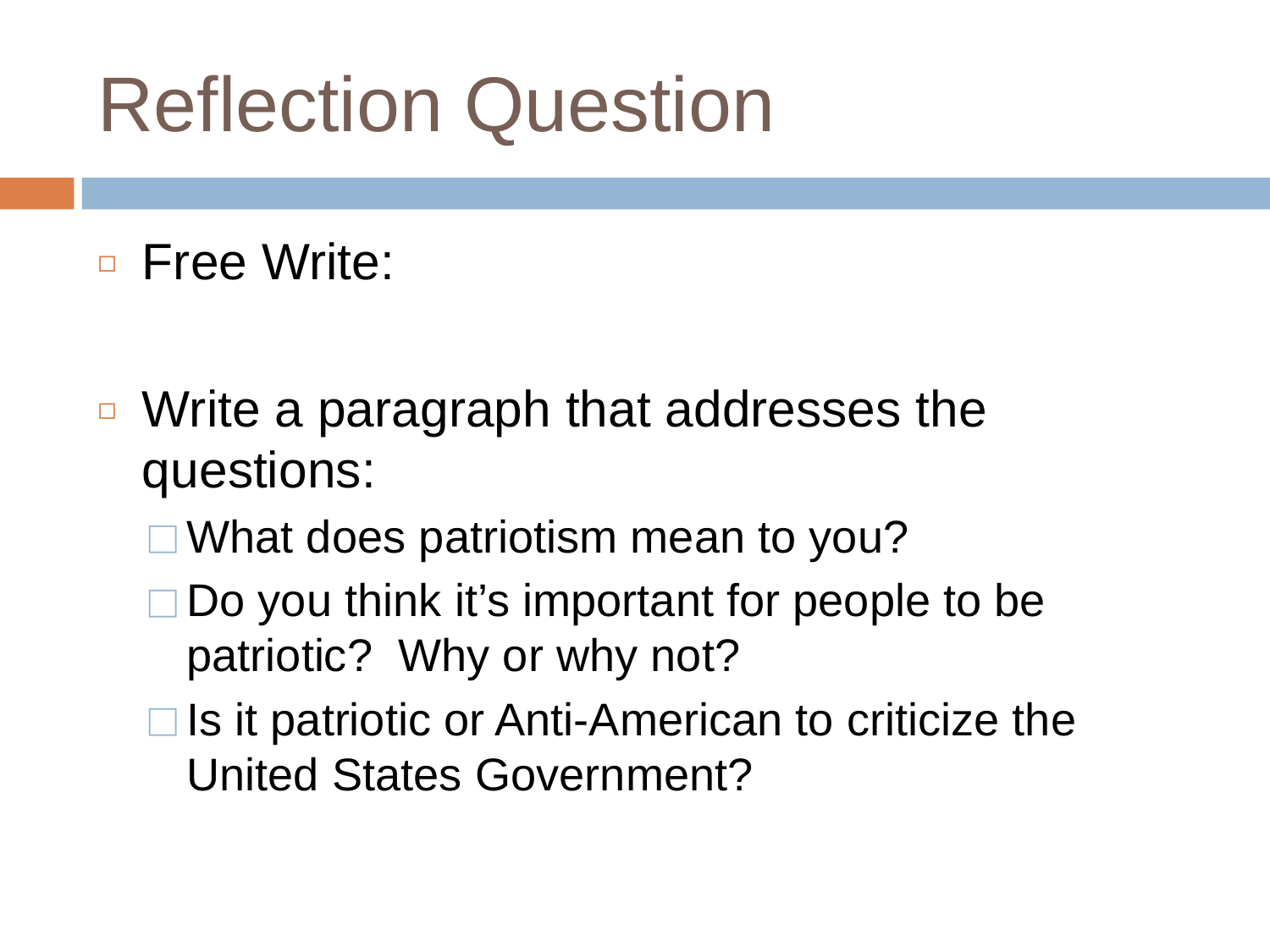

# Reflection Question
Free Write:

Write a paragraph that addresses the questions:
What does patriotism mean to you?
Do you think it’s important for people to be patriotic?  Why or why not?
Is it patriotic or Anti-American to criticize the United States Government?